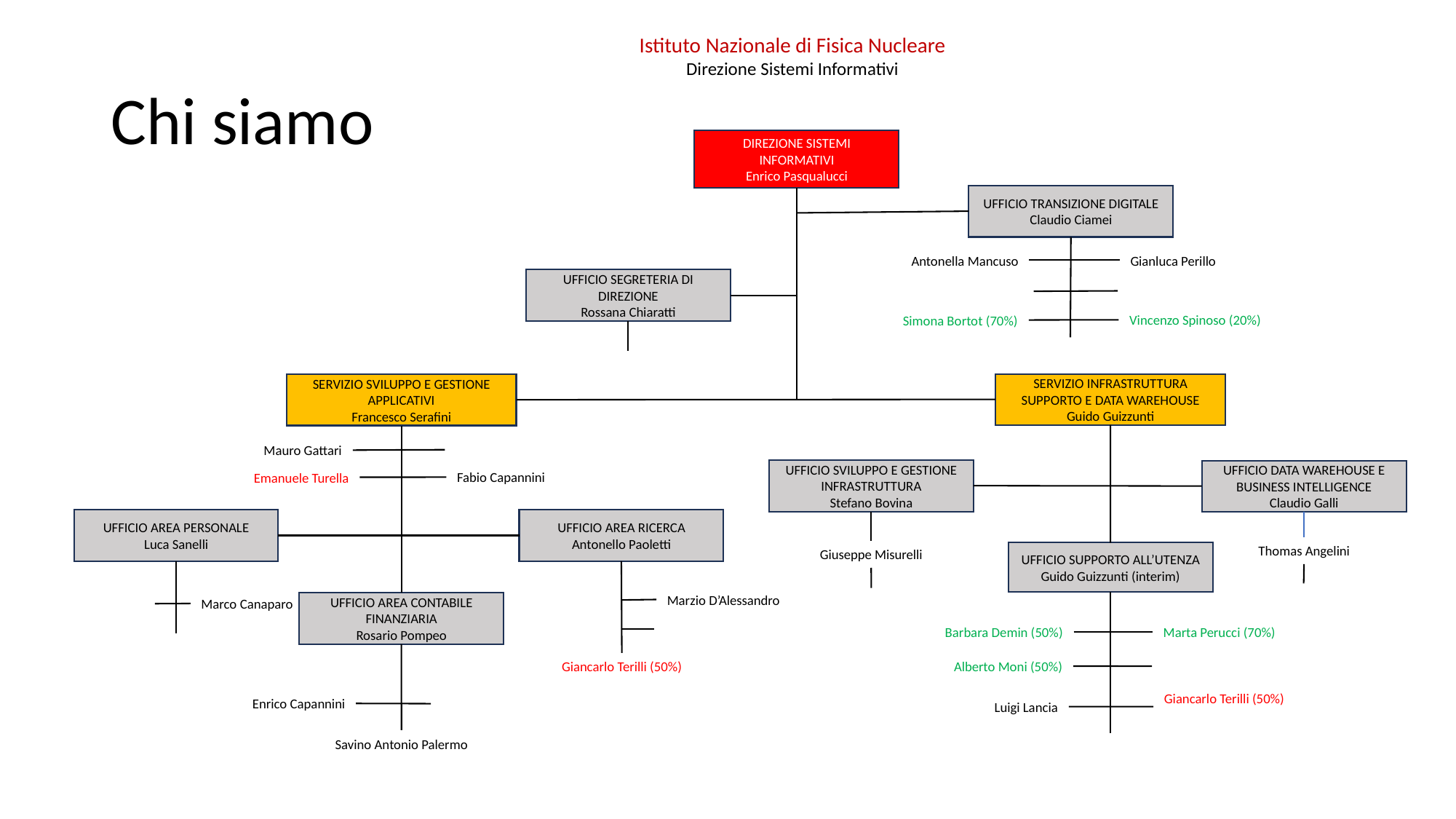

Istituto Nazionale di Fisica Nucleare
Direzione Sistemi Informativi
# Chi siamo
DIREZIONE SISTEMI INFORMATIVI
Enrico Pasqualucci
UFFICIO TRANSIZIONE DIGITALE
Claudio Ciamei
Antonella Mancuso
Gianluca Perillo
UFFICIO SEGRETERIA DI DIREZIONE
Rossana Chiaratti
Vincenzo Spinoso (20%)
Simona Bortot (70%)
SERVIZIO SVILUPPO E GESTIONE APPLICATIVI
Francesco Serafini
SERVIZIO INFRASTRUTTURA SUPPORTO E DATA WAREHOUSE
Guido Guizzunti
Mauro Gattari
UFFICIO SVILUPPO E GESTIONE INFRASTRUTTURA
Stefano Bovina
UFFICIO DATA WAREHOUSE E BUSINESS INTELLIGENCE
Claudio Galli
Fabio Capannini
Emanuele Turella
UFFICIO AREA PERSONALE
Luca Sanelli
UFFICIO AREA RICERCA
Antonello Paoletti
Thomas Angelini
Giuseppe Misurelli
UFFICIO SUPPORTO ALL’UTENZA
Guido Guizzunti (interim)
Marzio D’Alessandro
Marco Canaparo
UFFICIO AREA CONTABILE FINANZIARIA
Rosario Pompeo
Barbara Demin (50%)
Marta Perucci (70%)
Alberto Moni (50%)
Giancarlo Terilli (50%)

Giancarlo Terilli (50%)

Enrico Capannini
Luigi Lancia
Savino Antonio Palermo